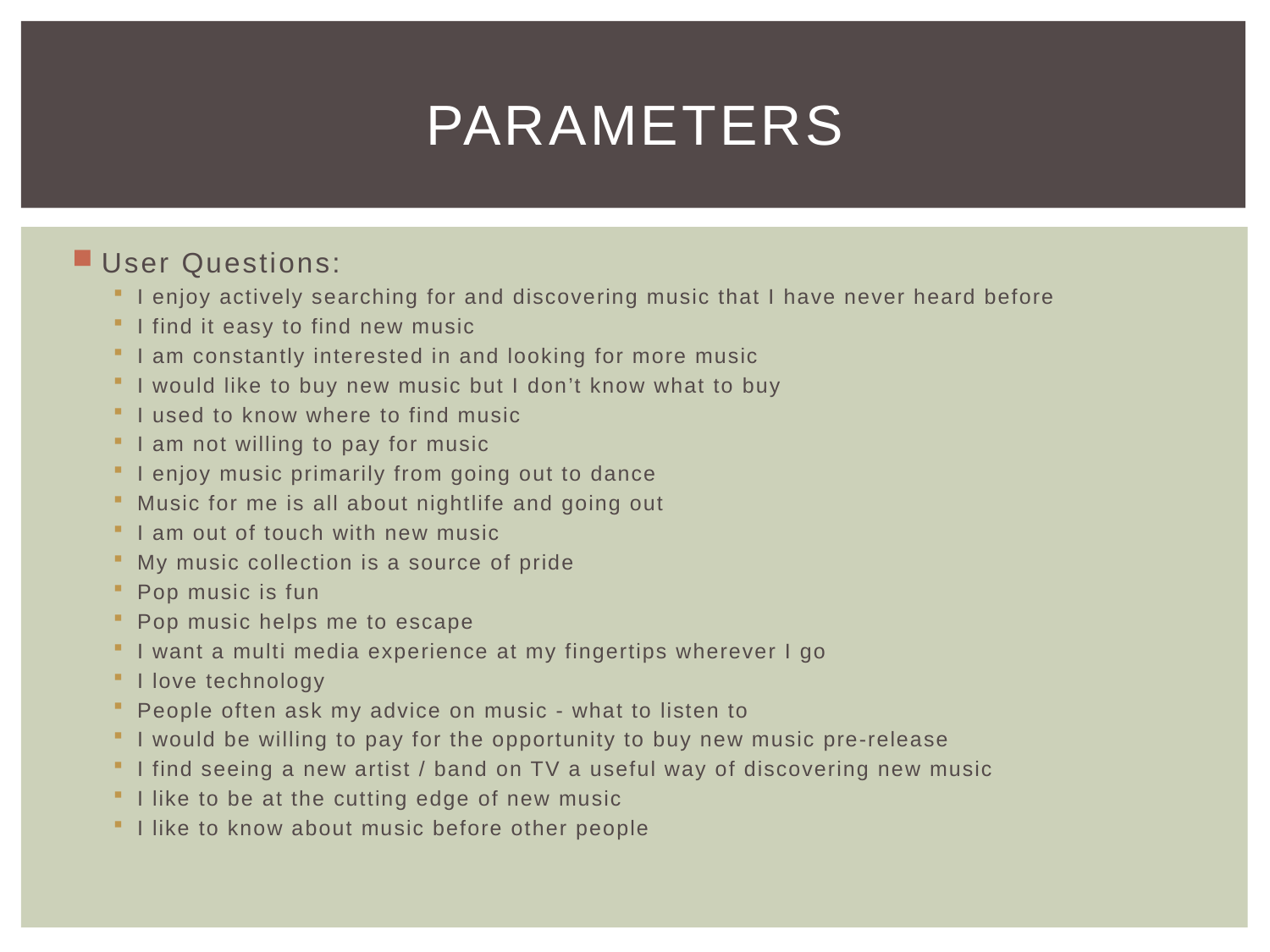

# Parameters
User Questions:
I enjoy actively searching for and discovering music that I have never heard before
I find it easy to find new music
I am constantly interested in and looking for more music
I would like to buy new music but I don’t know what to buy
I used to know where to find music
I am not willing to pay for music
I enjoy music primarily from going out to dance
Music for me is all about nightlife and going out
I am out of touch with new music
My music collection is a source of pride
Pop music is fun
Pop music helps me to escape
I want a multi media experience at my fingertips wherever I go
I love technology
People often ask my advice on music - what to listen to
I would be willing to pay for the opportunity to buy new music pre-release
I find seeing a new artist / band on TV a useful way of discovering new music
I like to be at the cutting edge of new music
I like to know about music before other people